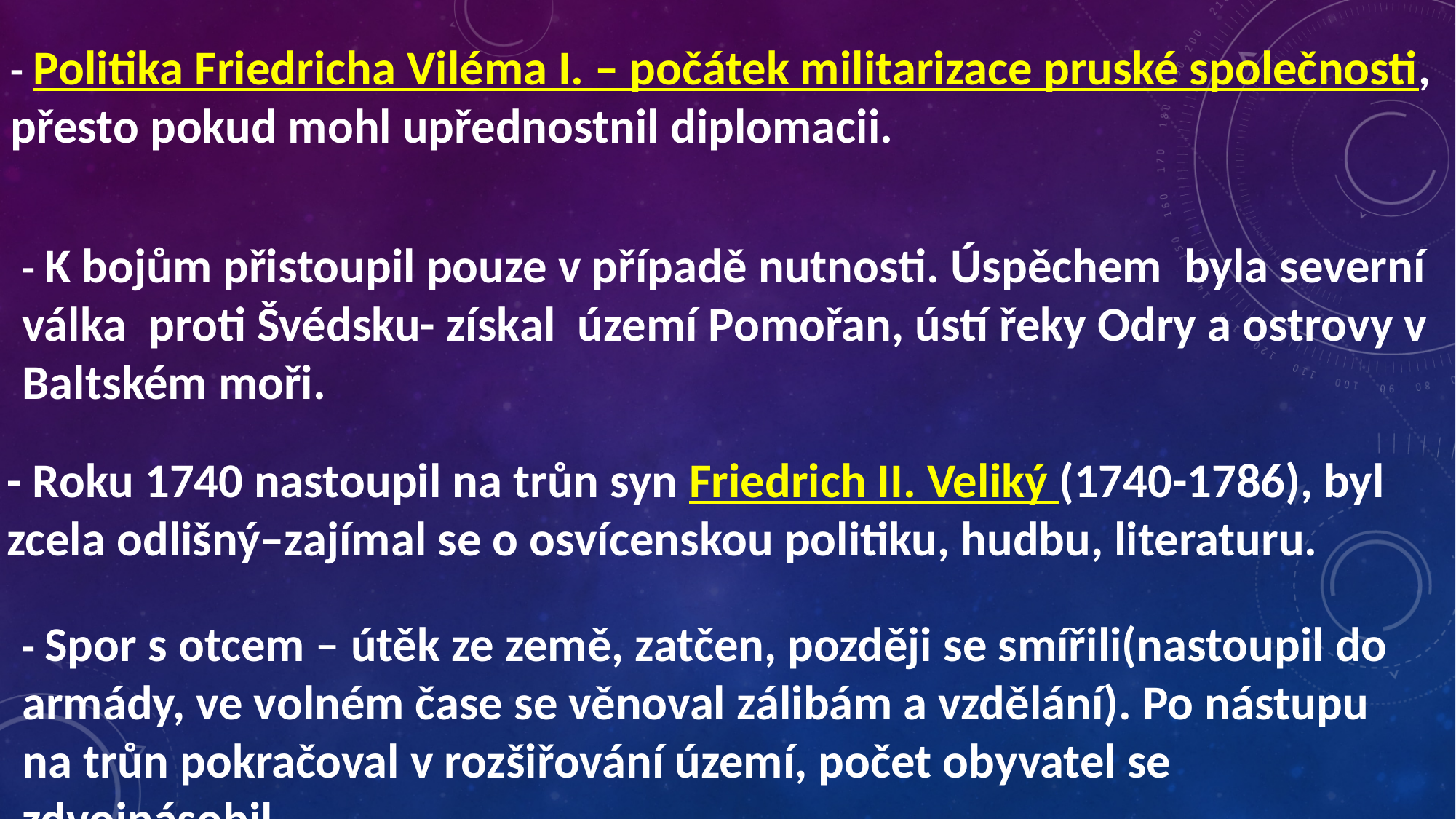

- Politika Friedricha Viléma I. – počátek militarizace pruské společnosti, přesto pokud mohl upřednostnil diplomacii.
- K bojům přistoupil pouze v případě nutnosti. Úspěchem  byla severní válka  proti Švédsku- získal  území Pomořan, ústí řeky Odry a ostrovy v Baltském moři.
- Roku 1740 nastoupil na trůn syn Friedrich II. Veliký (1740-1786), byl   zcela odlišný–zajímal se o osvícenskou politiku, hudbu, literaturu.
- Spor s otcem – útěk ze země, zatčen, později se smířili(nastoupil do armády, ve volném čase se věnoval zálibám a vzdělání). Po nástupu na trůn pokračoval v rozšiřování území, počet obyvatel se zdvojnásobil.